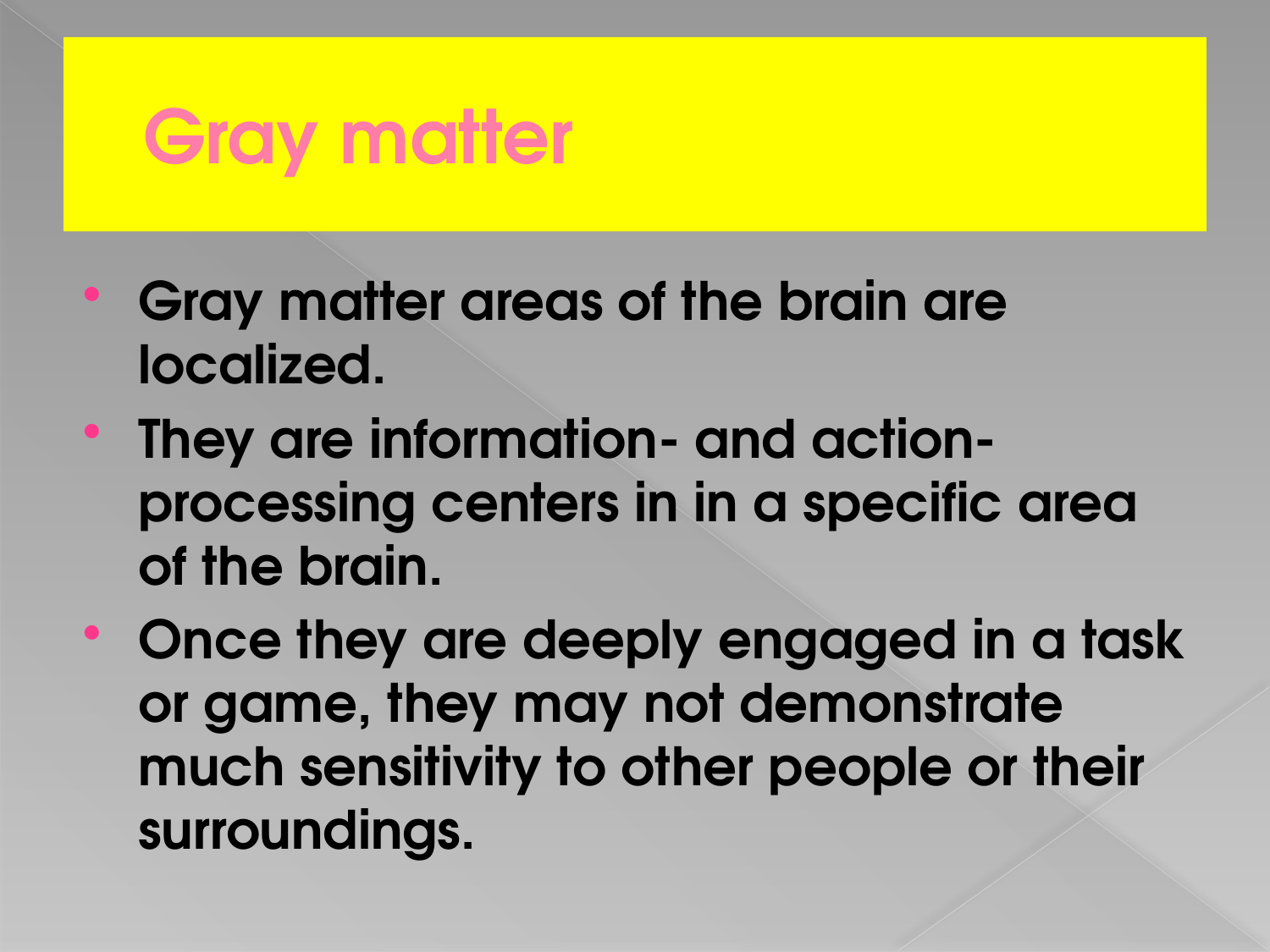

# Gray matter
Gray matter areas of the brain are localized.
They are information- and action-processing centers in in a specific area of the brain.
Once they are deeply engaged in a task or game, they may not demonstrate much sensitivity to other people or their surroundings.